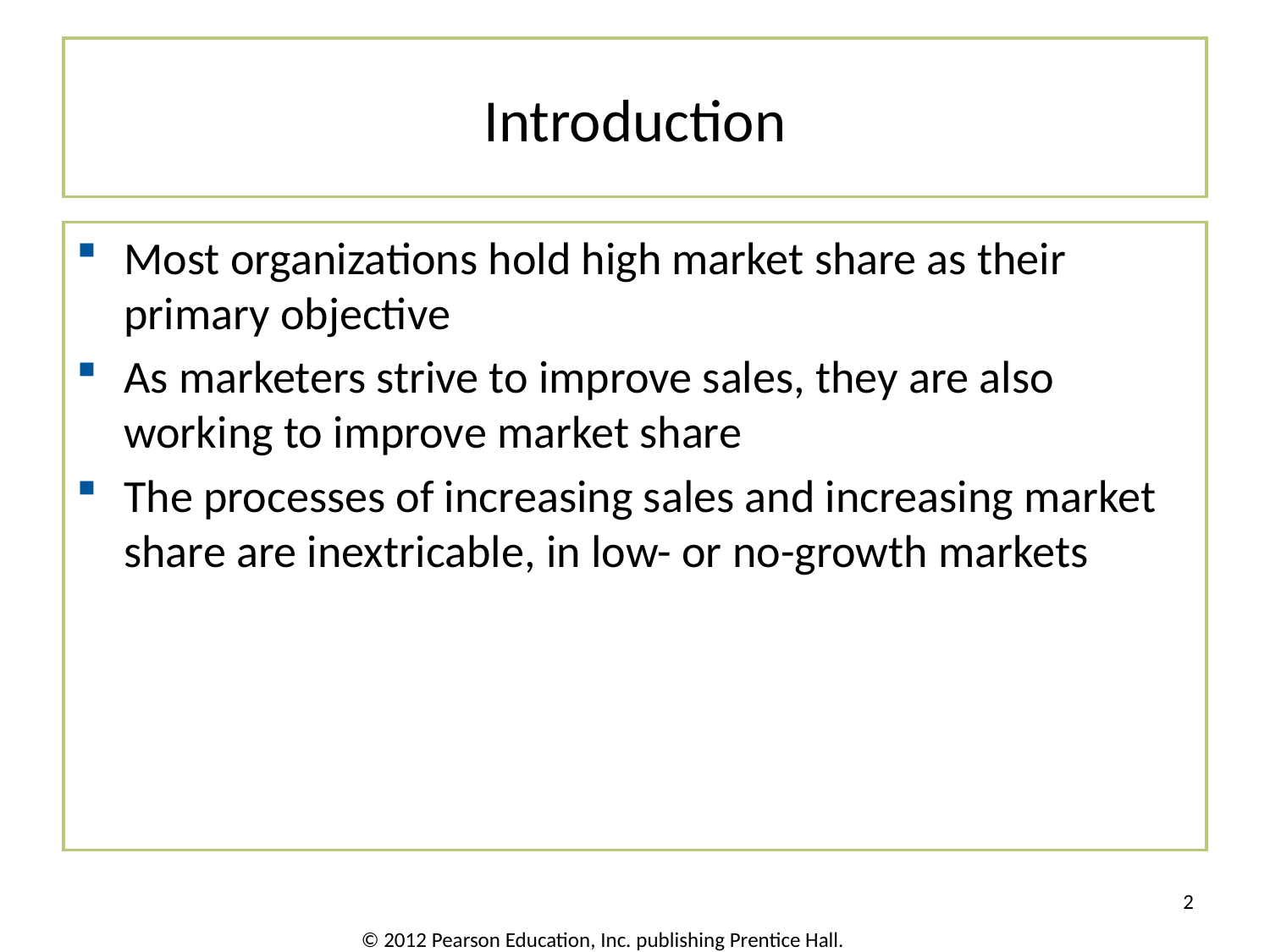

# Introduction
Most organizations hold high market share as their primary objective
As marketers strive to improve sales, they are also working to improve market share
The processes of increasing sales and increasing market share are inextricable, in low- or no-growth markets
2